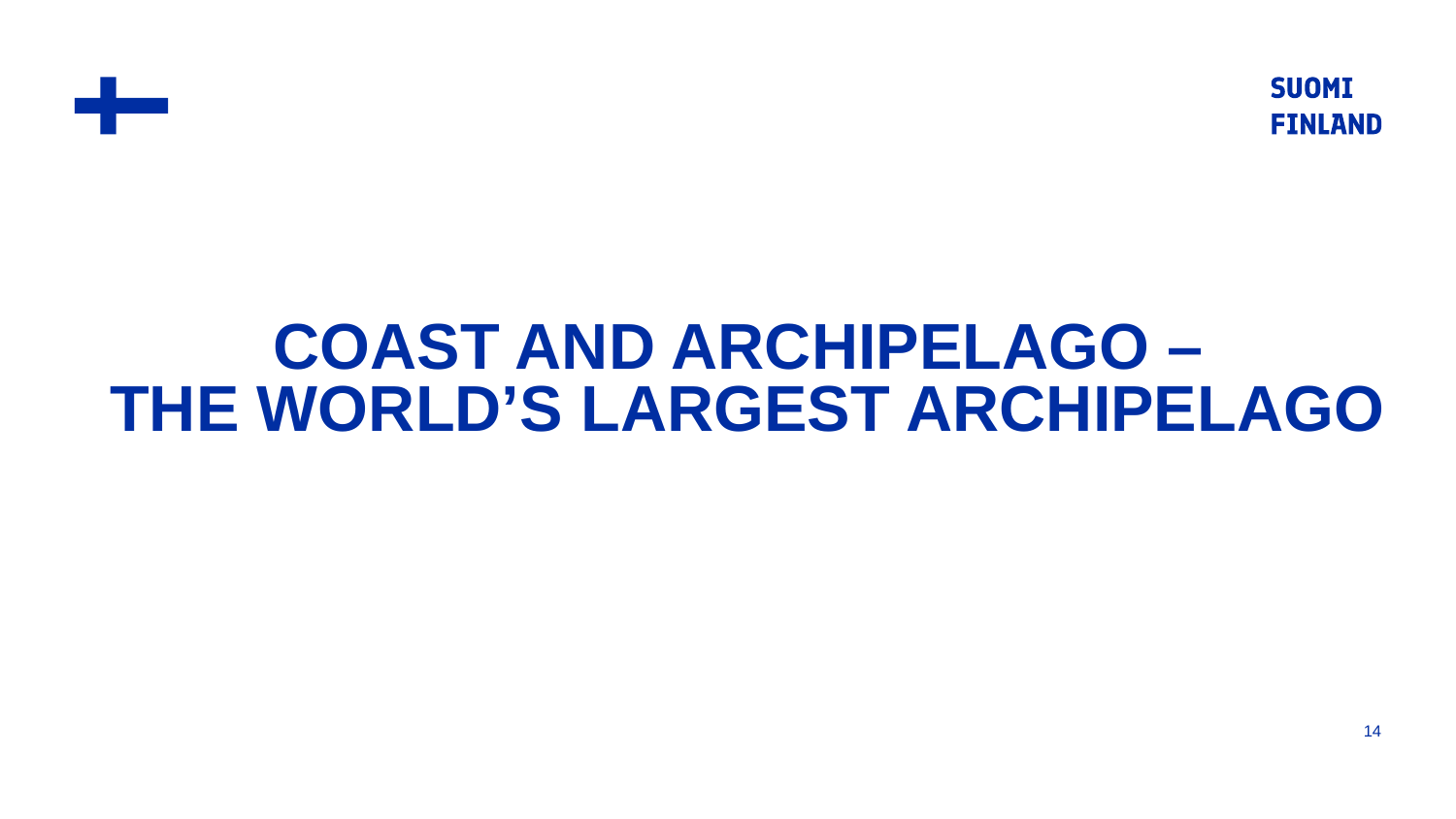

Coast and Archipelago –
the world’s largest archipelago
14